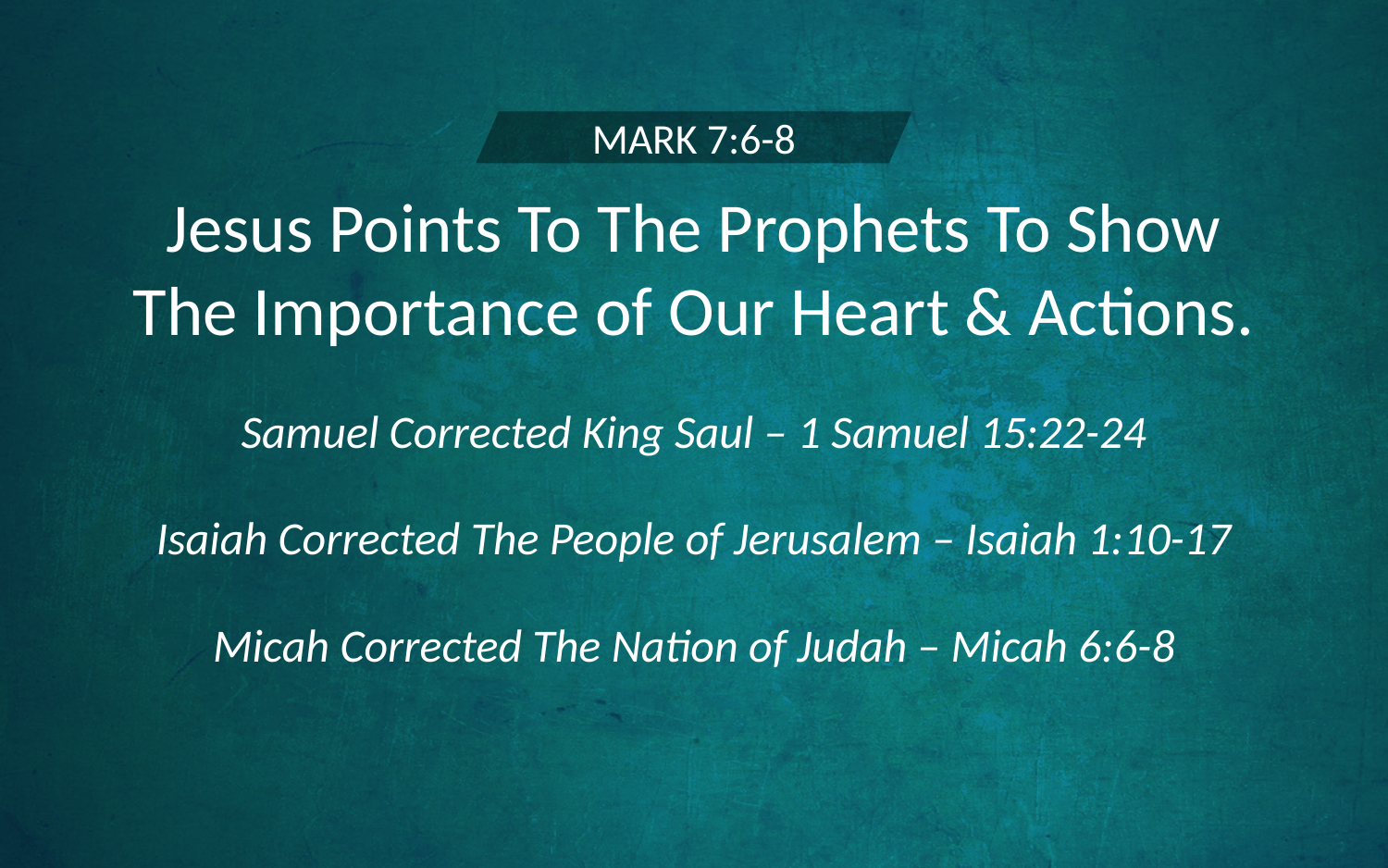

MARK 7:6-8
Jesus Points To The Prophets To Show The Importance of Our Heart & Actions.
Samuel Corrected King Saul – 1 Samuel 15:22-24
Isaiah Corrected The People of Jerusalem – Isaiah 1:10-17
Micah Corrected The Nation of Judah – Micah 6:6-8